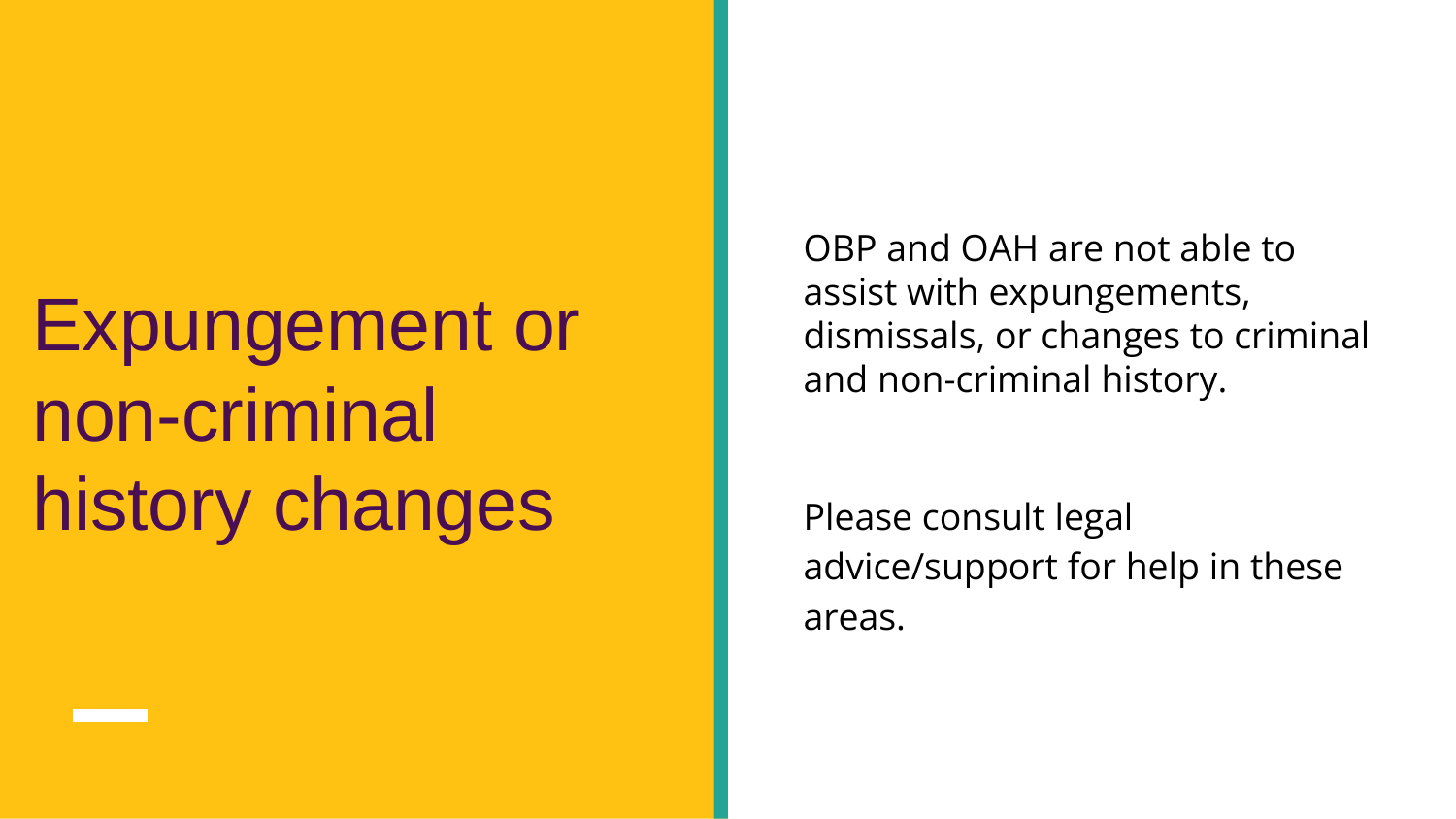

OBP and OAH are not able to assist with expungements, dismissals, or changes to criminal and non-criminal history.

Please consult legal advice/support for help in these areas.
# Expungement or non-criminal history changes